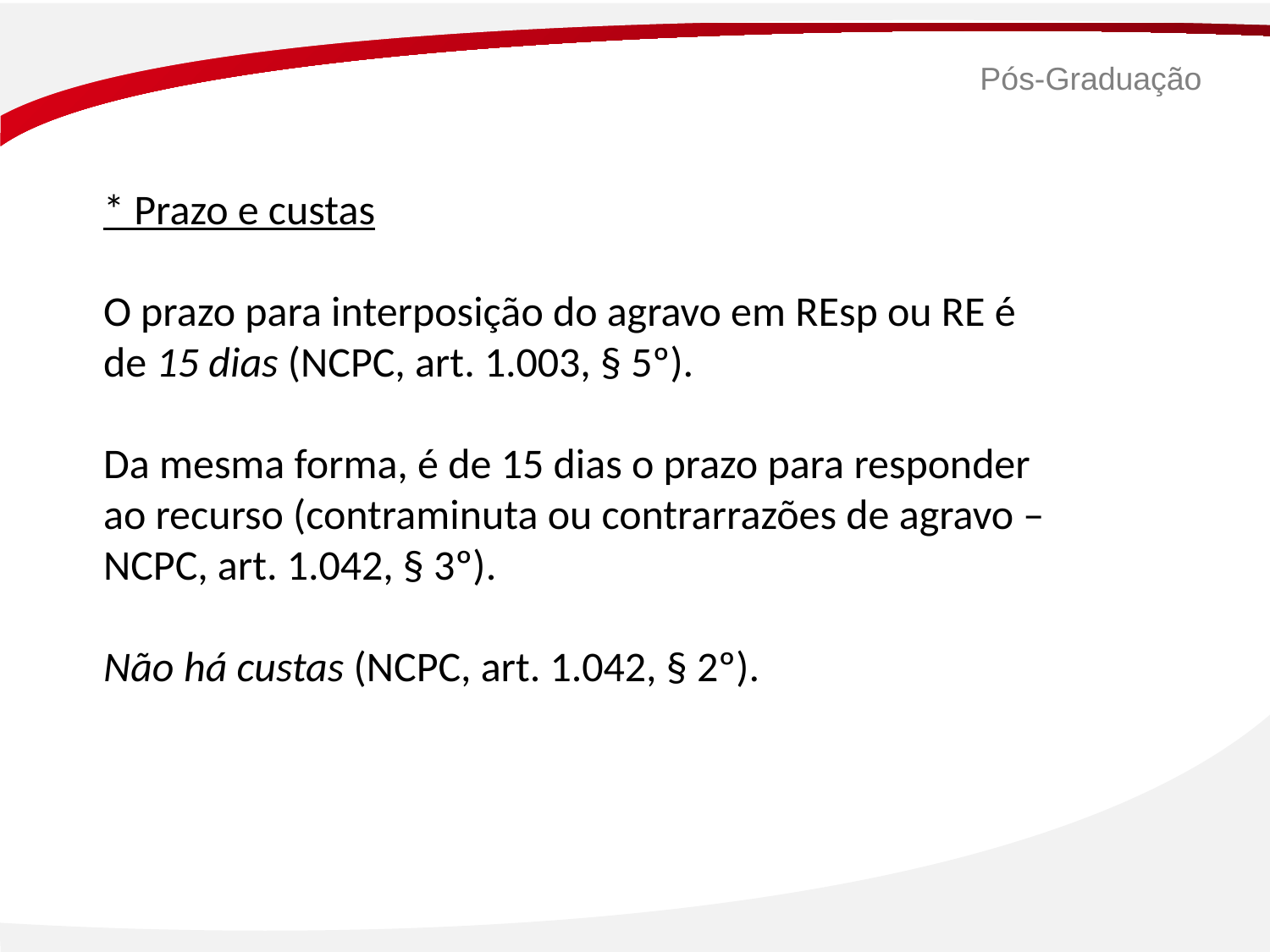

# Pós-Graduação

* Prazo e custas

O prazo para interposição do agravo em REsp ou RE é de 15 dias (NCPC, art. 1.003, § 5º).

Da mesma forma, é de 15 dias o prazo para responder ao recurso (contraminuta ou contrarrazões de agravo – NCPC, art. 1.042, § 3º).

Não há custas (NCPC, art. 1.042, § 2º).